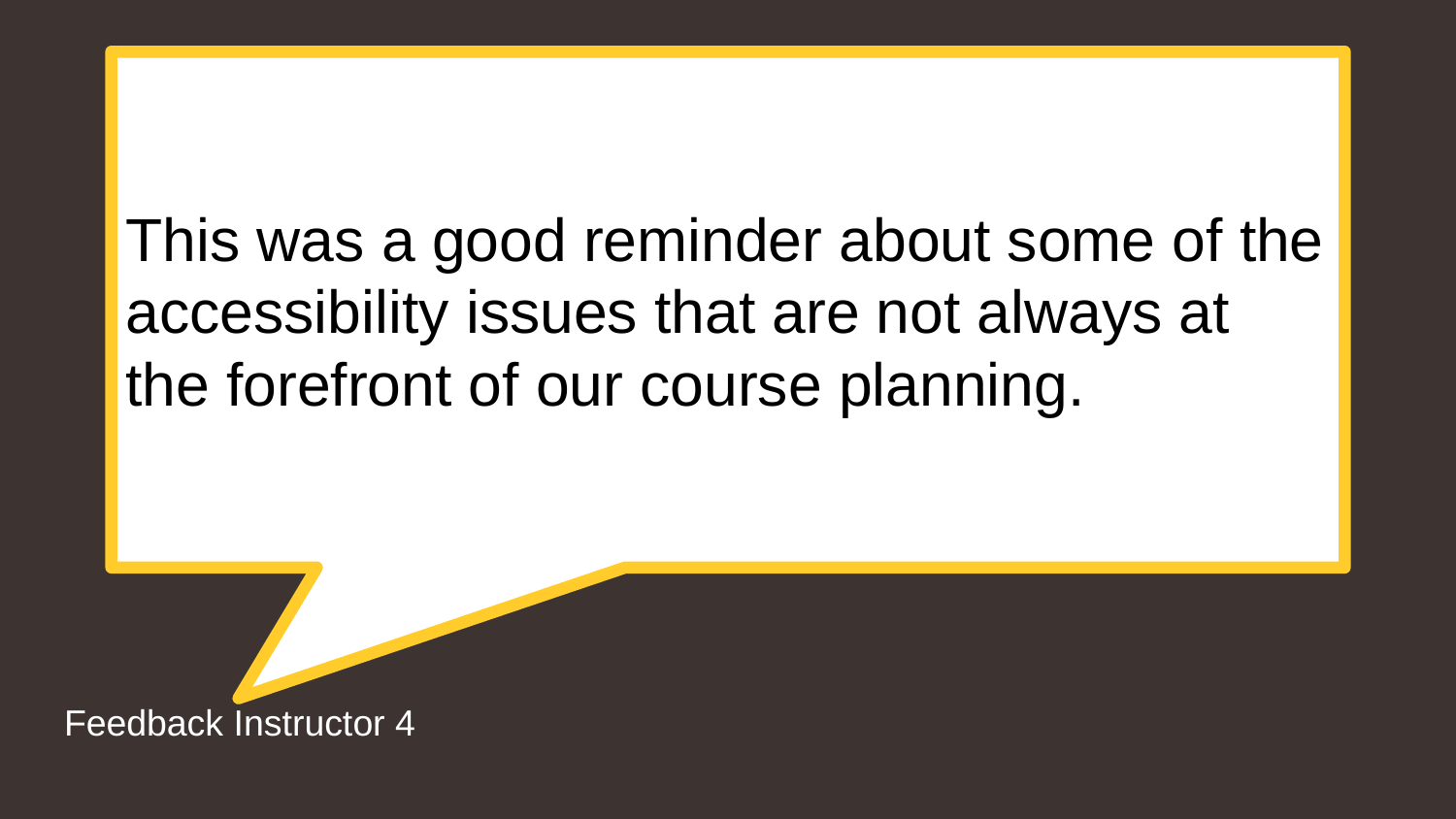

This was a good reminder about some of the accessibility issues that are not always at the forefront of our course planning.
Feedback Instructor 4